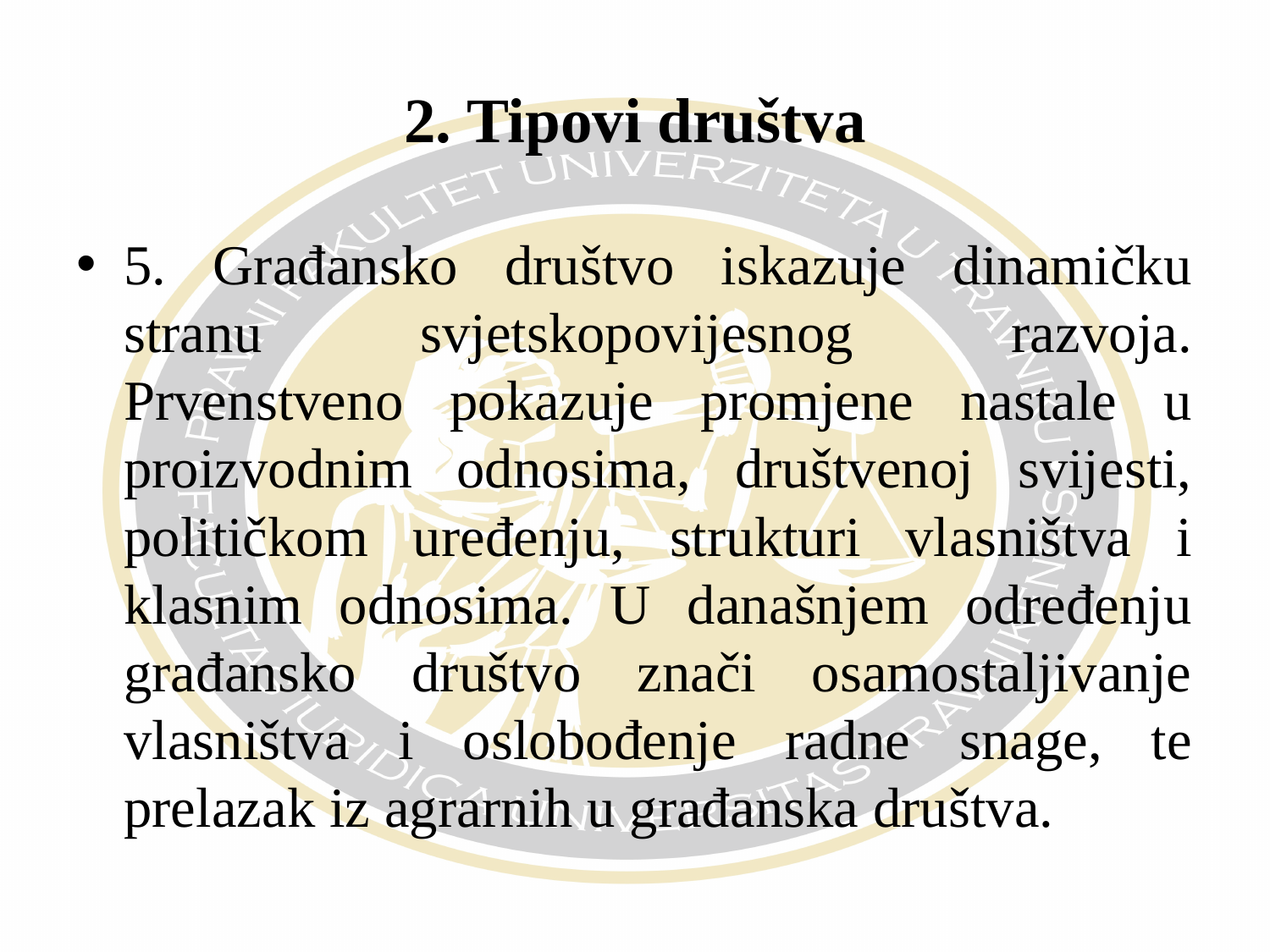

# 2. Tipovi društva
5. Građansko društvo iskazuje dinamičku stranu svjetskopovijesnog razvoja. Prvenstveno pokazuje promjene nastale u proizvodnim odnosima, društvenoj svijesti, političkom uređenju, strukturi vlasništva i klasnim odnosima. U današnjem određenju građansko društvo znači osamostaljivanje vlasništva i oslobođenje radne snage, te prelazak iz agrarnih u građanska društva.